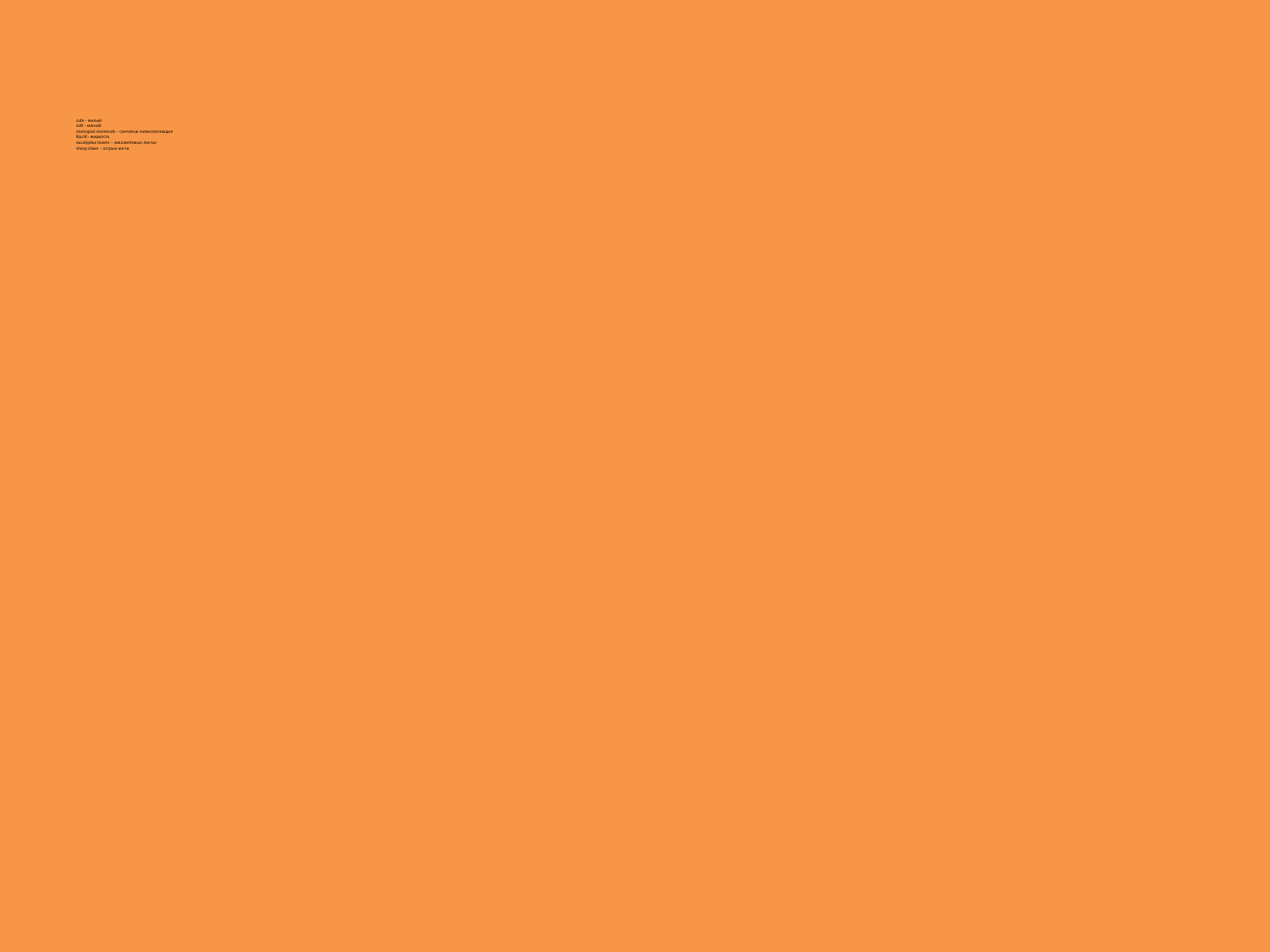

# cute - милый soft - мягкий marsupial mammals – сумчатые млекопитающие liquid - жидкость eucalyptus leaves – эвкалиптовые листья sharp claws – острые когти